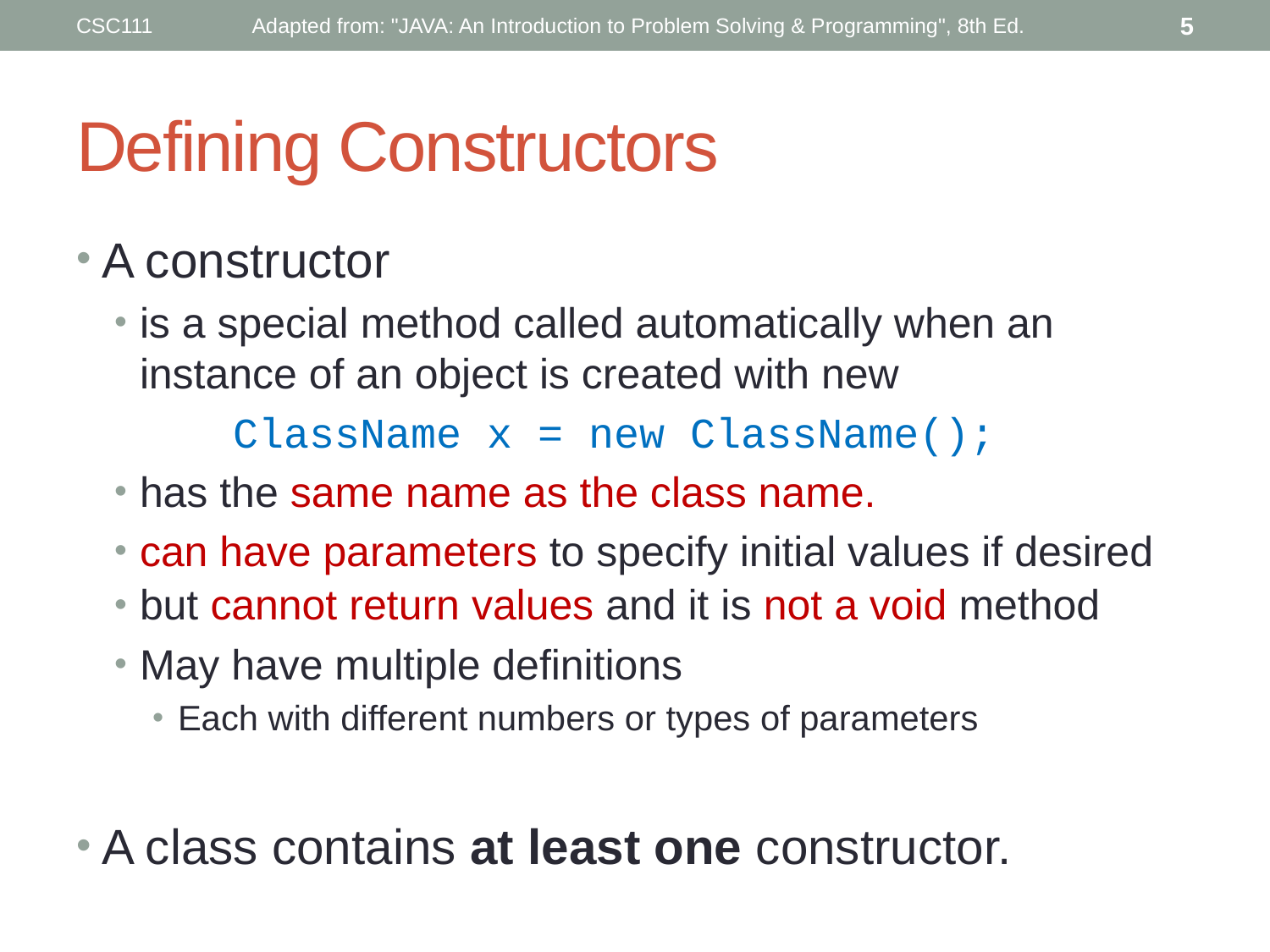

CSC111
Adapted from: "JAVA: An Introduction to Problem Solving & Programming", 8th Ed.
5
# Defining Constructors
A constructor
is a special method called automatically when an instance of an object is created with new
          ClassName x = new ClassName();
has the same name as the class name.
can have parameters to specify initial values if desired
but cannot return values and it is not a void method
May have multiple definitions
Each with different numbers or types of parameters

A class contains at least one constructor.